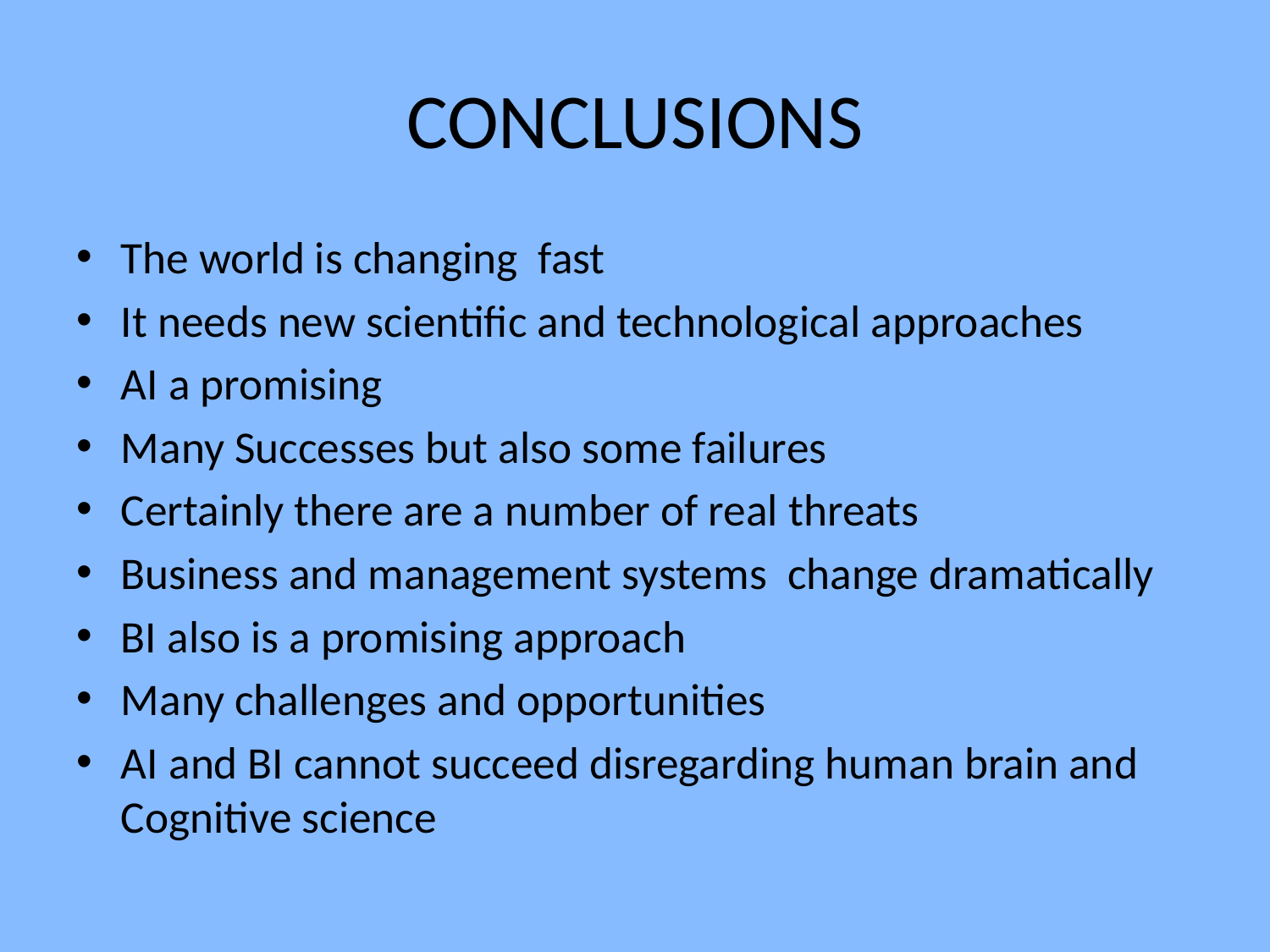

# CONCLUSIONS
The world is changing  fast
It needs new scientific and technological approaches
AI a promising
Many Successes but also some failures
Certainly there are a number of real threats
Business and management systems  change dramatically
BI also is a promising approach
Many challenges and opportunities
AI and BI cannot succeed disregarding human brain and Cognitive science